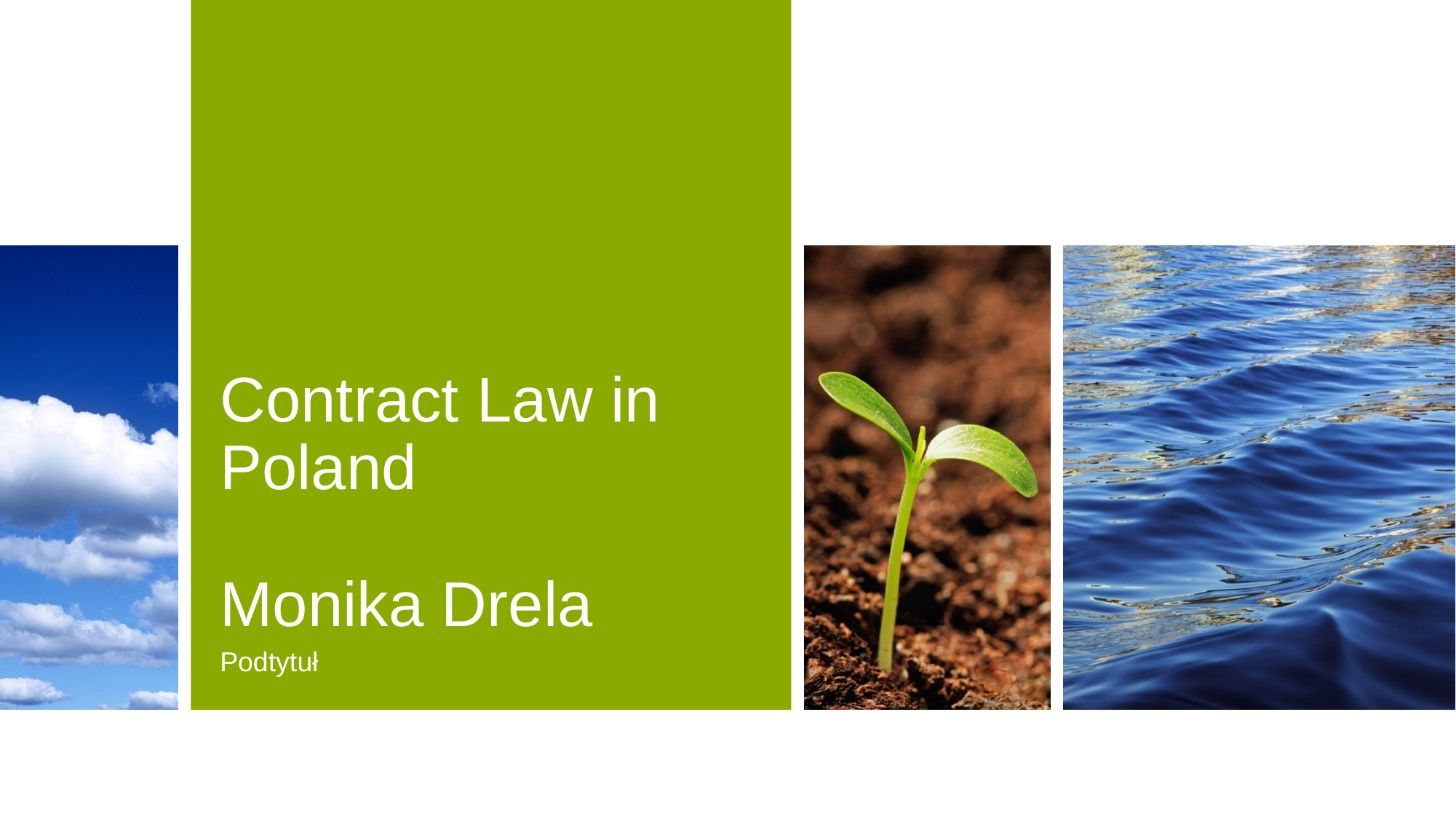

# Contract Law in Poland Monika Drela
Podtytuł